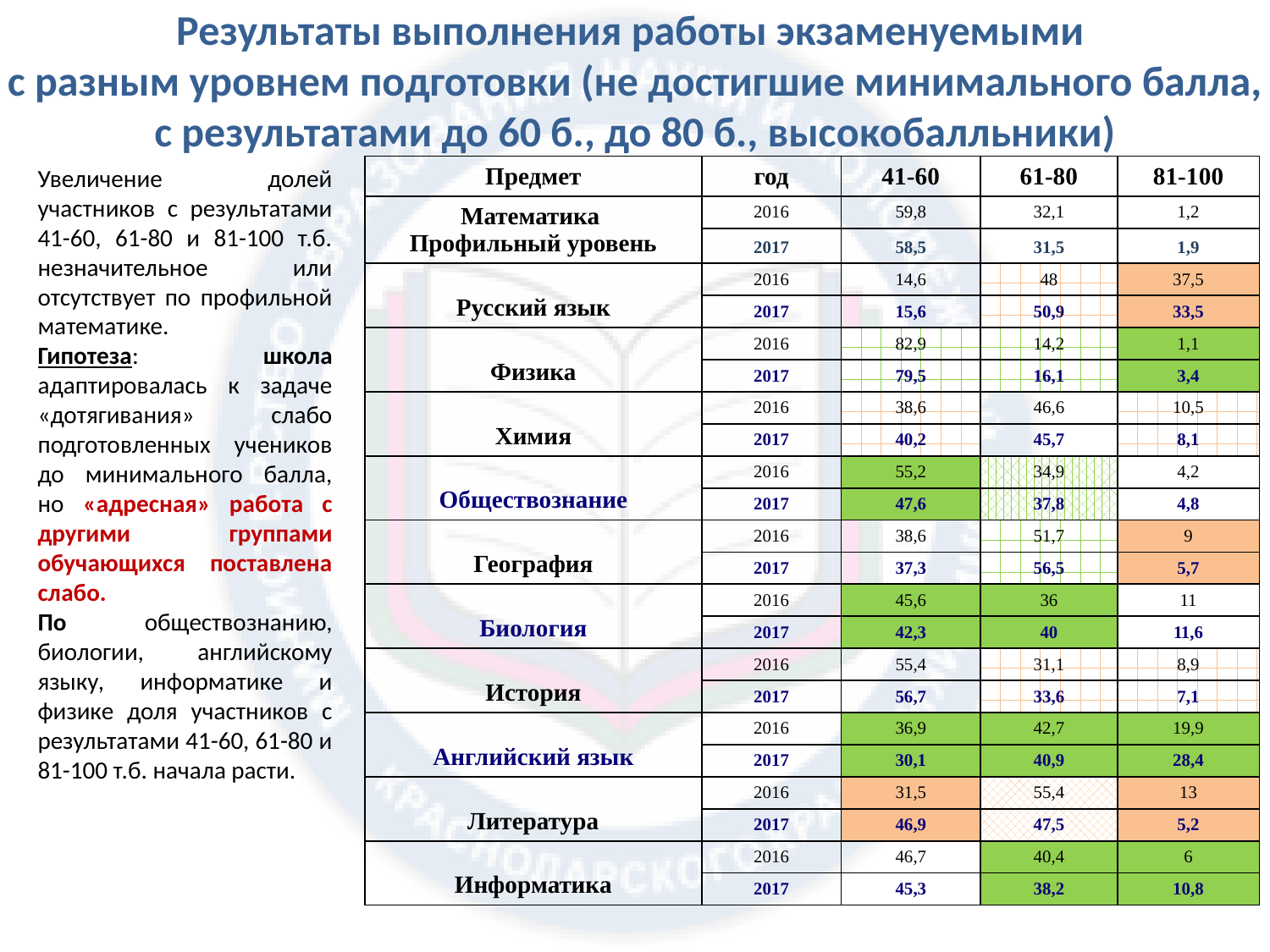

Результаты выполнения работы экзаменуемыми
с разным уровнем подготовки (не достигшие минимального балла,
 с результатами до 60 б., до 80 б., высокобалльники)
Увеличение долей участников с результатами 41-60, 61-80 и 81-100 т.б. незначительное или отсутствует по профильной математике.
Гипотеза: школа адаптировалась к задаче «дотягивания» слабо подготовленных учеников до минимального балла, но «адресная» работа с другими группами обучающихся поставлена слабо.
По  обществознанию, биологии, английскому языку, информатике и физике доля участников с результатами 41-60, 61-80 и 81-100 т.б. начала расти.
| Предмет | год | 41-60 | 61-80 | 81-100 |
| --- | --- | --- | --- | --- |
| Математика Профильный уровень | 2016 | 59,8 | 32,1 | 1,2 |
|  | 2017 | 58,5 | 31,5 | 1,9 |
| Русский язык | 2016 | 14,6 | 48 | 37,5 |
|  | 2017 | 15,6 | 50,9 | 33,5 |
| Физика | 2016 | 82,9 | 14,2 | 1,1 |
|  | 2017 | 79,5 | 16,1 | 3,4 |
| Химия | 2016 | 38,6 | 46,6 | 10,5 |
|  | 2017 | 40,2 | 45,7 | 8,1 |
| Обществознание | 2016 | 55,2 | 34,9 | 4,2 |
|  | 2017 | 47,6 | 37,8 | 4,8 |
| География | 2016 | 38,6 | 51,7 | 9 |
|  | 2017 | 37,3 | 56,5 | 5,7 |
| Биология | 2016 | 45,6 | 36 | 11 |
|  | 2017 | 42,3 | 40 | 11,6 |
| История | 2016 | 55,4 | 31,1 | 8,9 |
|  | 2017 | 56,7 | 33,6 | 7,1 |
| Английский язык | 2016 | 36,9 | 42,7 | 19,9 |
|  | 2017 | 30,1 | 40,9 | 28,4 |
| Литература | 2016 | 31,5 | 55,4 | 13 |
|  | 2017 | 46,9 | 47,5 | 5,2 |
| Информатика | 2016 | 46,7 | 40,4 | 6 |
|  | 2017 | 45,3 | 38,2 | 10,8 |